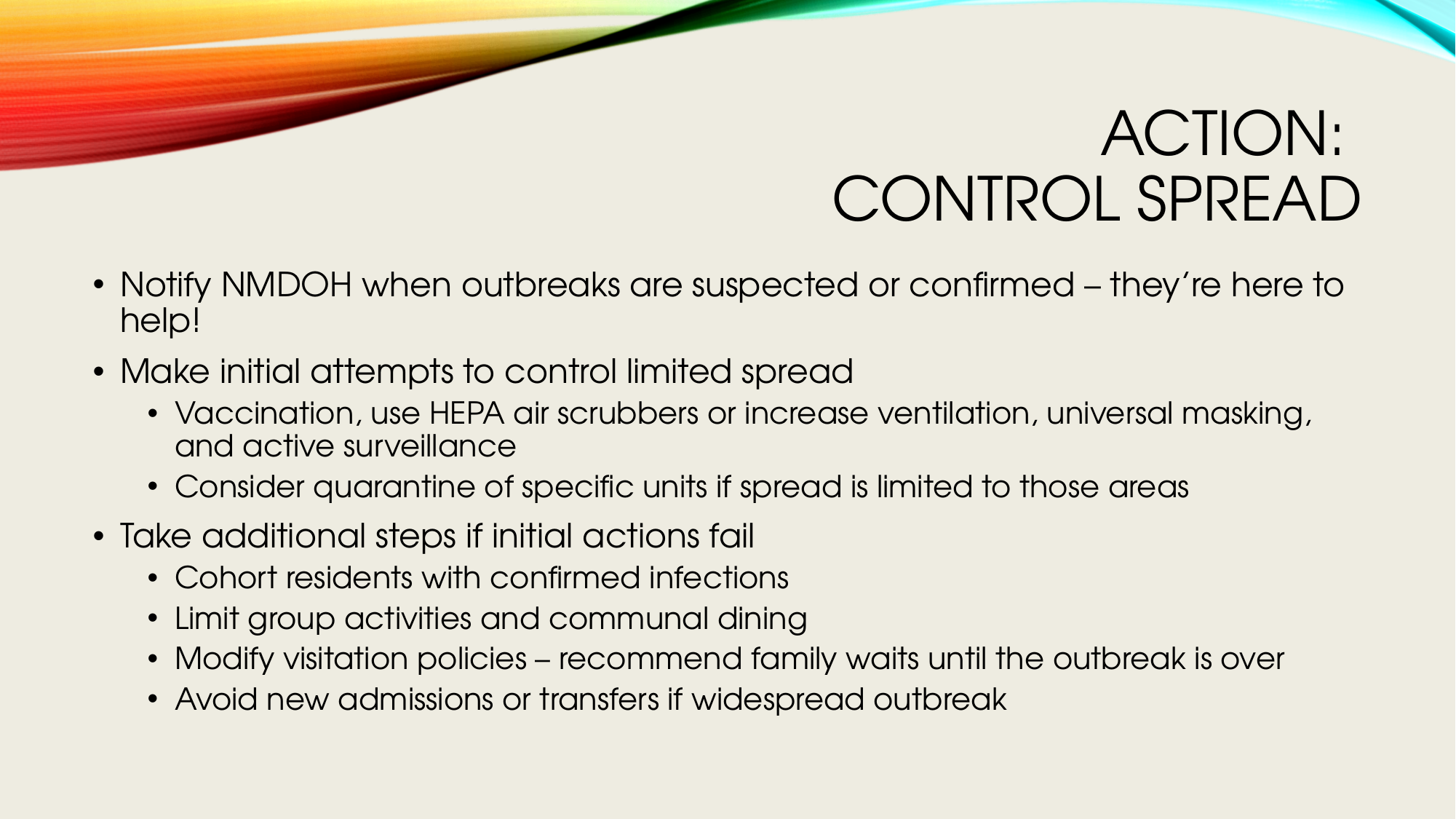

# Action: Control Spread
Notify NMDOH when outbreaks are suspected or confirmed – they’re here to help!
Make initial attempts to control limited spread
Vaccination, use HEPA air scrubbers or increase ventilation, universal masking, and active surveillance
Consider quarantine of specific units if spread is limited to those areas
Take additional steps if initial actions fail
Cohort residents with confirmed infections
Limit group activities and communal dining
Modify visitation policies – recommend family waits until the outbreak is over
Avoid new admissions or transfers if widespread outbreak